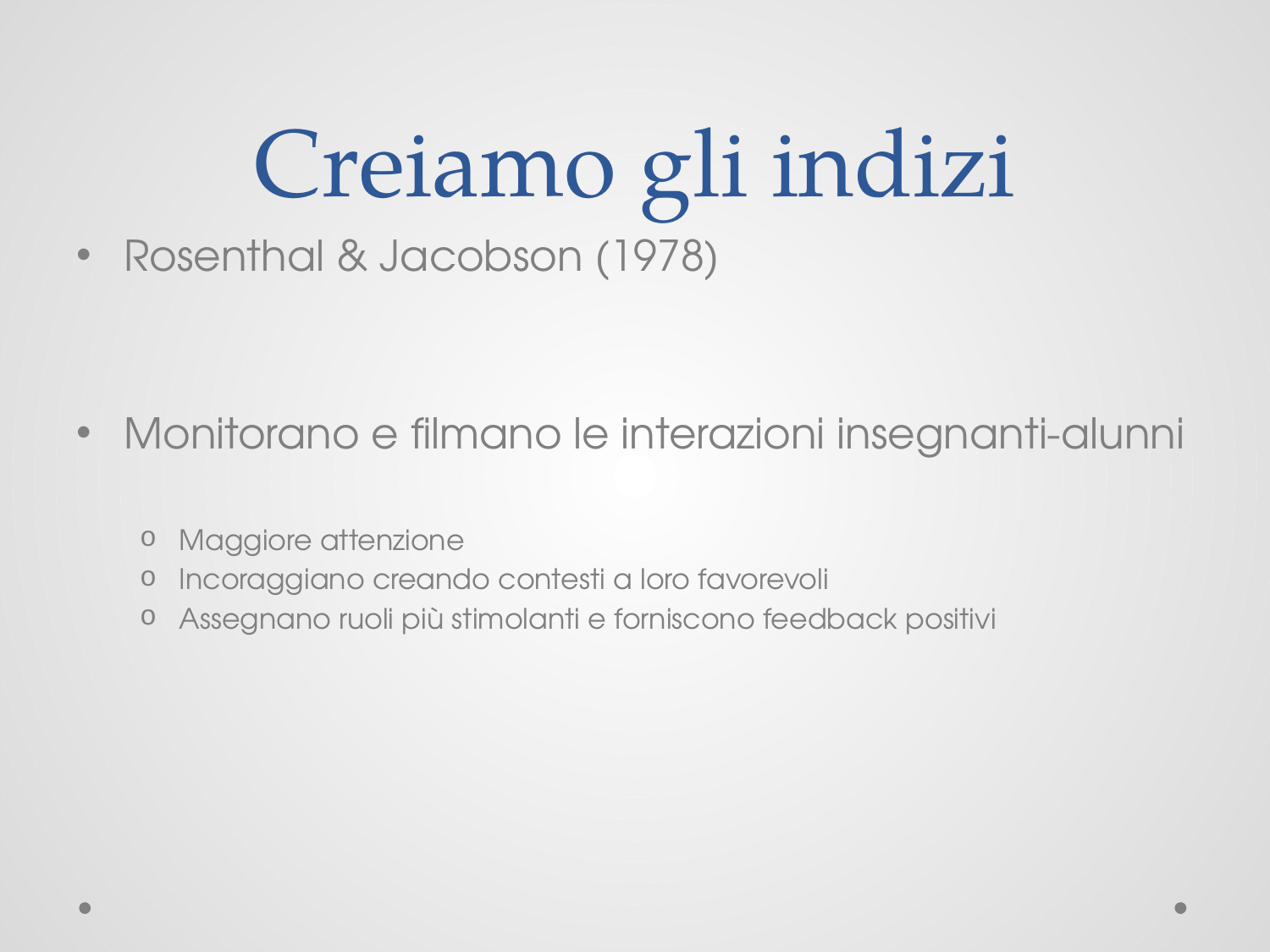

# Creiamo gli indizi
Rosenthal & Jacobson (1978)

Monitorano e filmano le interazioni insegnanti-alunni

Maggiore attenzione
Incoraggiano creando contesti a loro favorevoli
Assegnano ruoli più stimolanti e forniscono feedback positivi